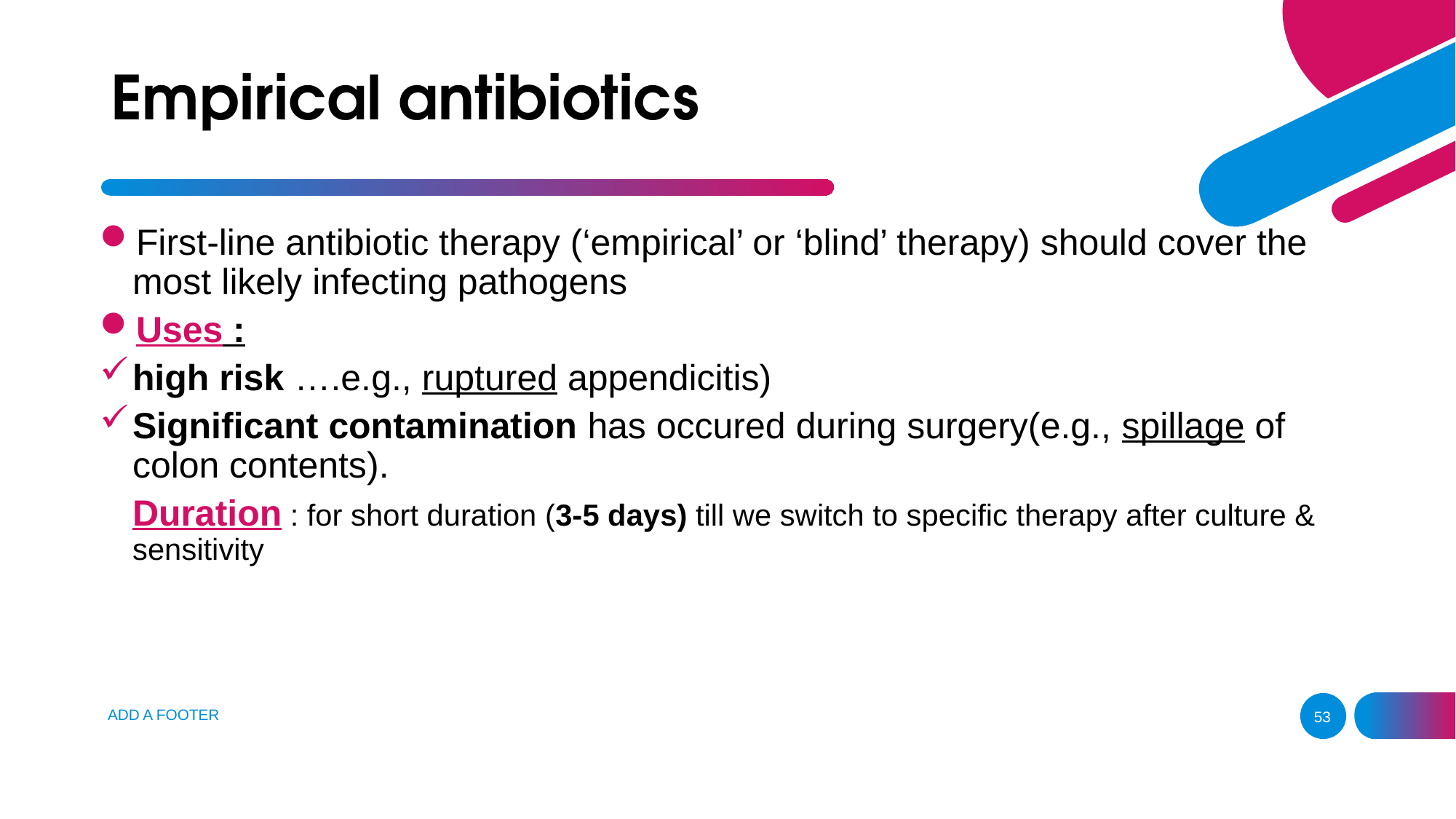

# Empirical antibiotics
First-line antibiotic therapy (‘empirical’ or ‘blind’ therapy) should cover the most likely infecting pathogens
Uses :
high risk ….e.g., ruptured appendicitis)
Significant contamination has occured during surgery(e.g., spillage of colon contents).
Duration : for short duration (3-5 days) till we switch to specific therapy after culture & sensitivity

ADD A FOOTER
53